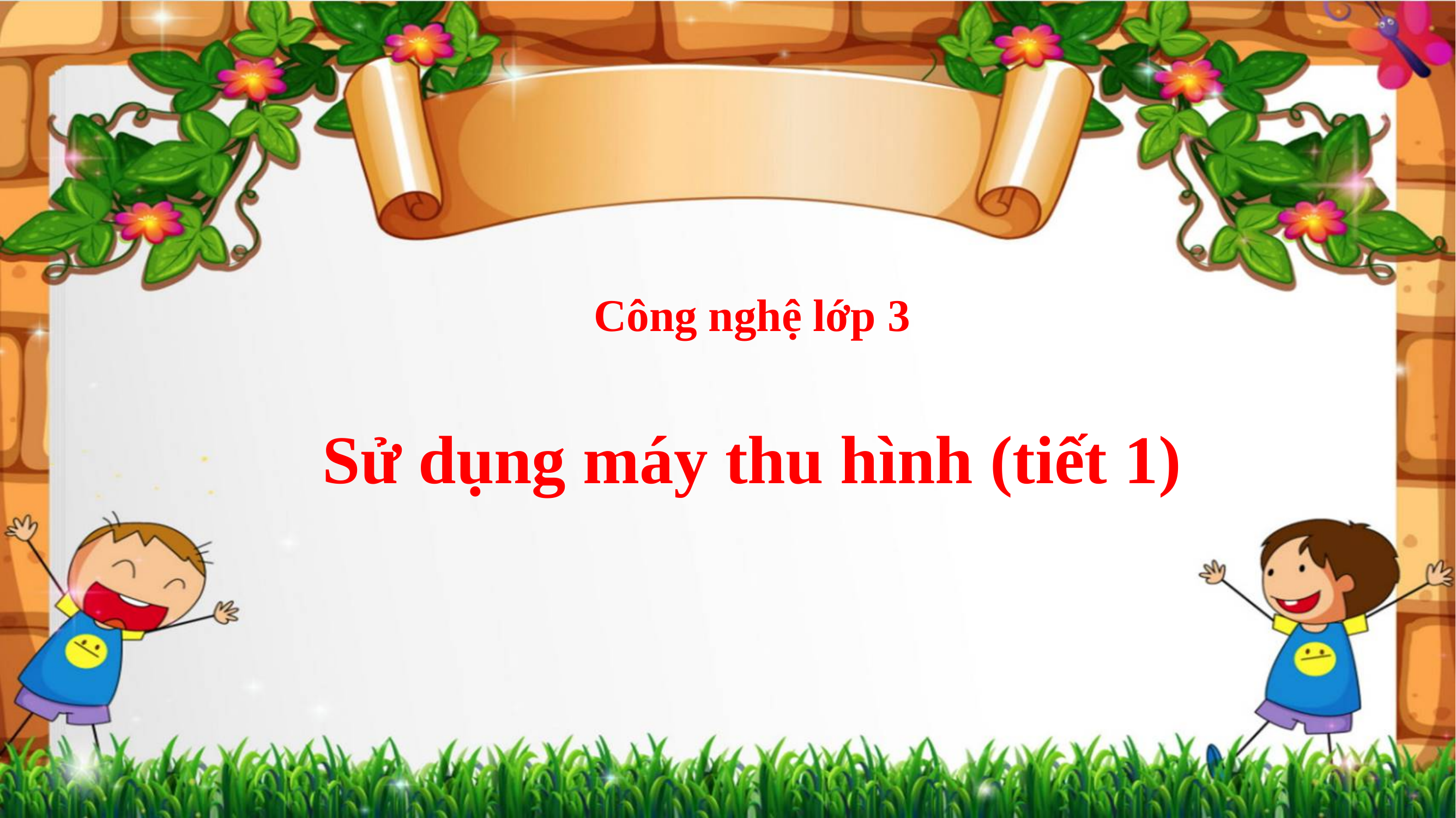

Công nghệ lớp 3

Sử dụng máy thu hình (tiết 1)